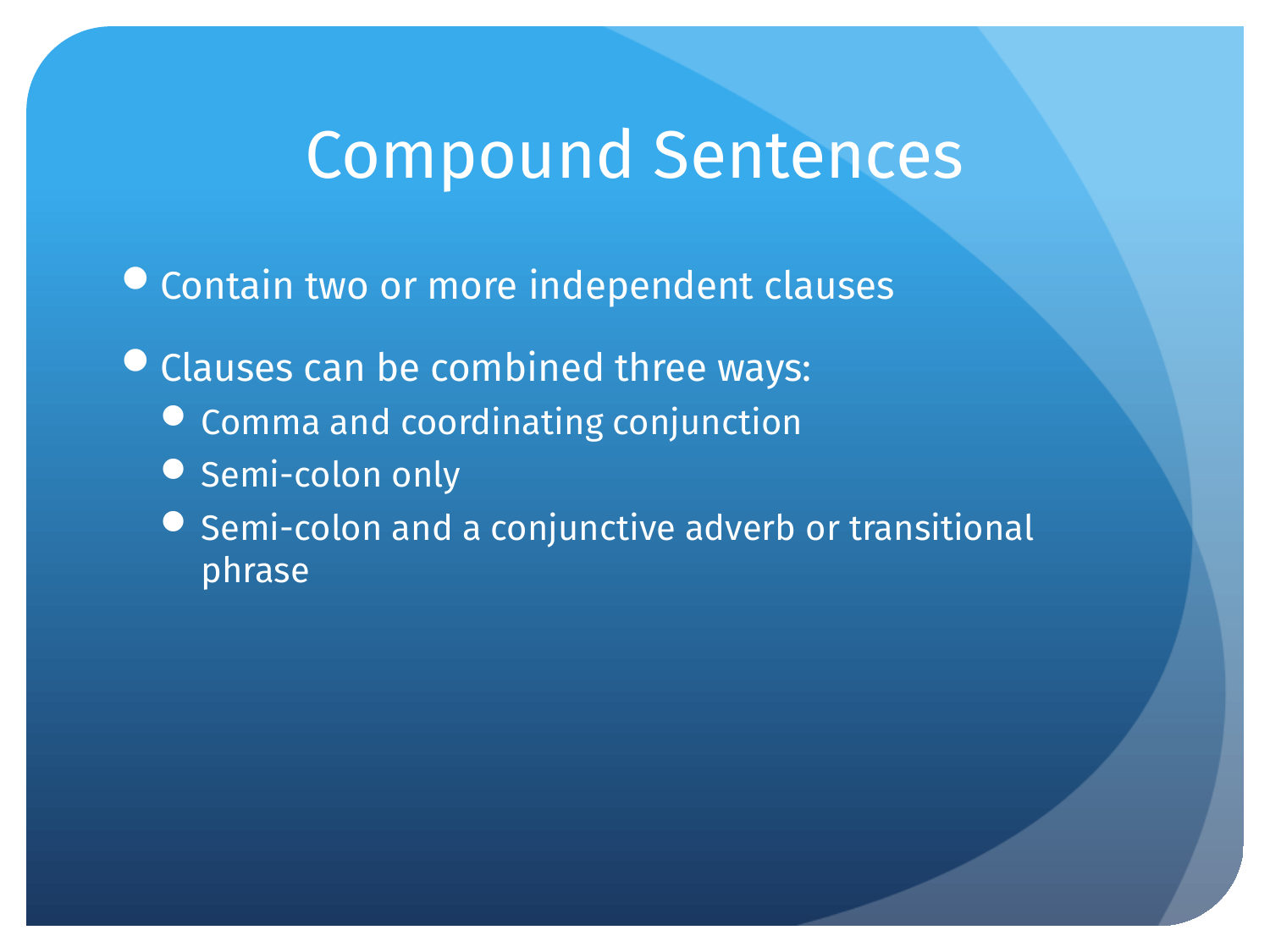

# Compound Sentences
Contain two or more independent clauses
Clauses can be combined three ways:
Comma and coordinating conjunction
Semi-colon only
Semi-colon and a conjunctive adverb or transitional phrase